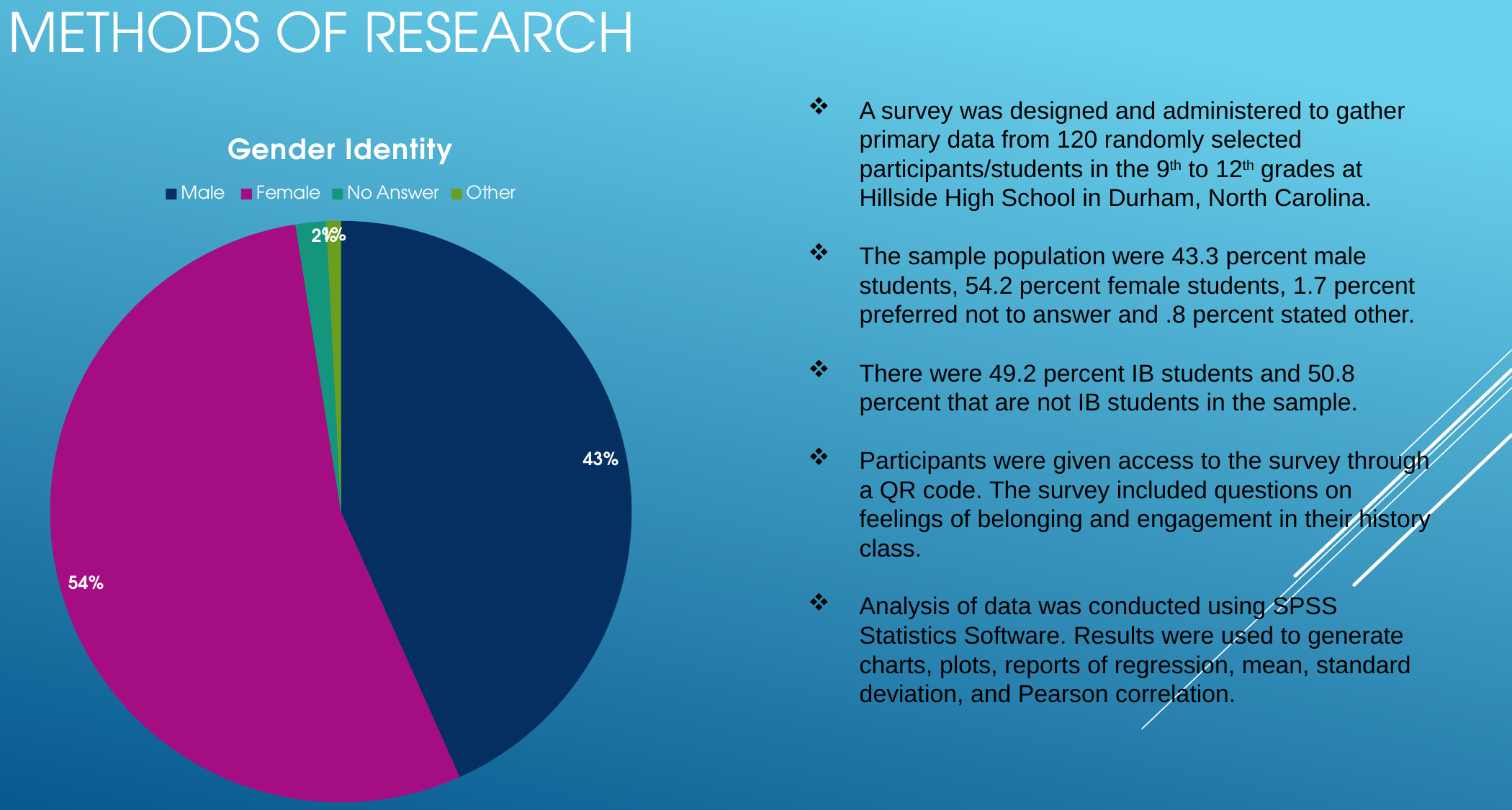

# Methods of Research
A survey was designed and administered to gather primary data from 120 randomly selected participants/students in the 9th to 12th grades at Hillside High School in Durham, North Carolina.

The sample population were 43.3 percent male students, 54.2 percent female students, 1.7 percent preferred not to answer and .8 percent stated other.

There were 49.2 percent IB students and 50.8 percent that are not IB students in the sample.

Participants were given access to the survey through a QR code. The survey included questions on feelings of belonging and engagement in their history class.

Analysis of data was conducted using SPSS Statistics Software. Results were used to generate charts, plots, reports of regression, mean, standard deviation, and Pearson correlation.

### Chart: Gender Identity

| Category | Sales |
|---|---|
| Male  | 43.3 |
| Female | 54.2 |
| No Answer | 1.7 |
| Other | 0.8 |